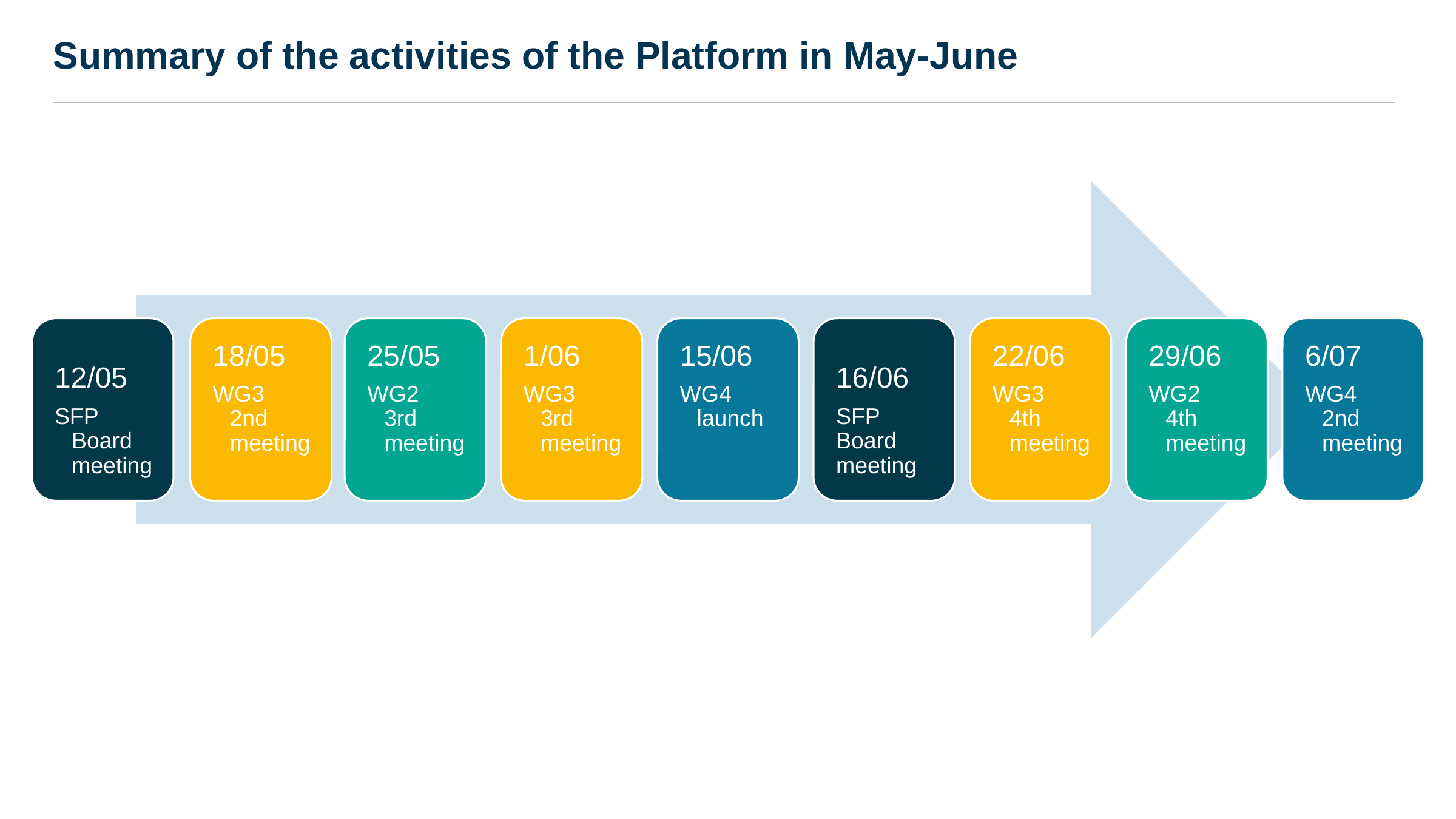

Faza 1 - Powstanie pierwszej Grupy Roboczej

# Summary of the activities of the Platform in May-June
12/05
SFP Board meeting
18/05
WG3
2nd meeting
25/05
WG2
3rd meeting
1/06
WG3
3rd meeting
15/06
WG4
launch
16/06
SFP Board meeting
22/06
WG3
4th meeting
29/06
WG2
4th meeting
6/07
WG4
2nd meeting